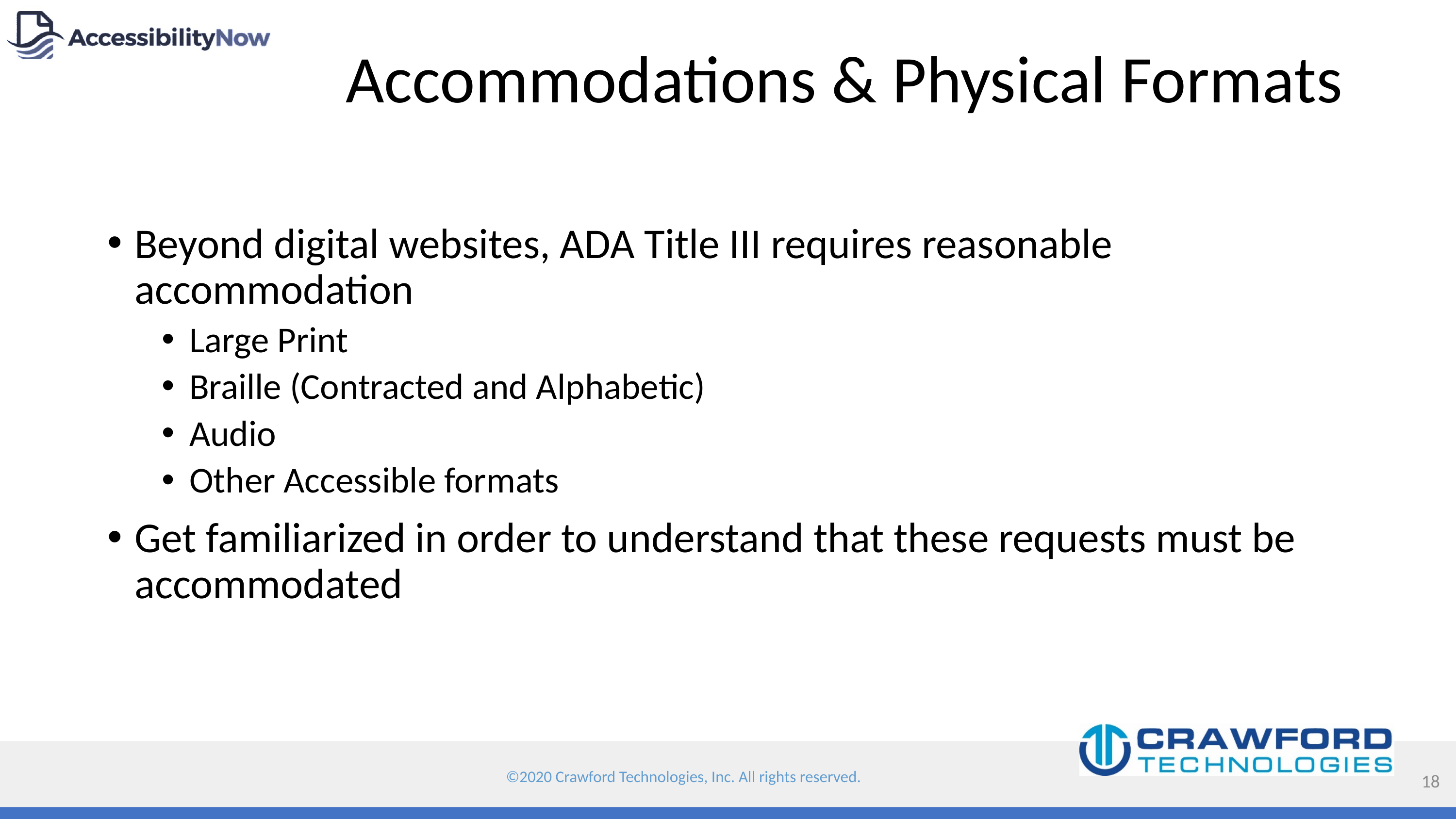

# Accommodations & Physical Formats
Beyond digital websites, ADA Title III requires reasonable accommodation
Large Print
Braille (Contracted and Alphabetic)
Audio
Other Accessible formats
Get familiarized in order to understand that these requests must be accommodated